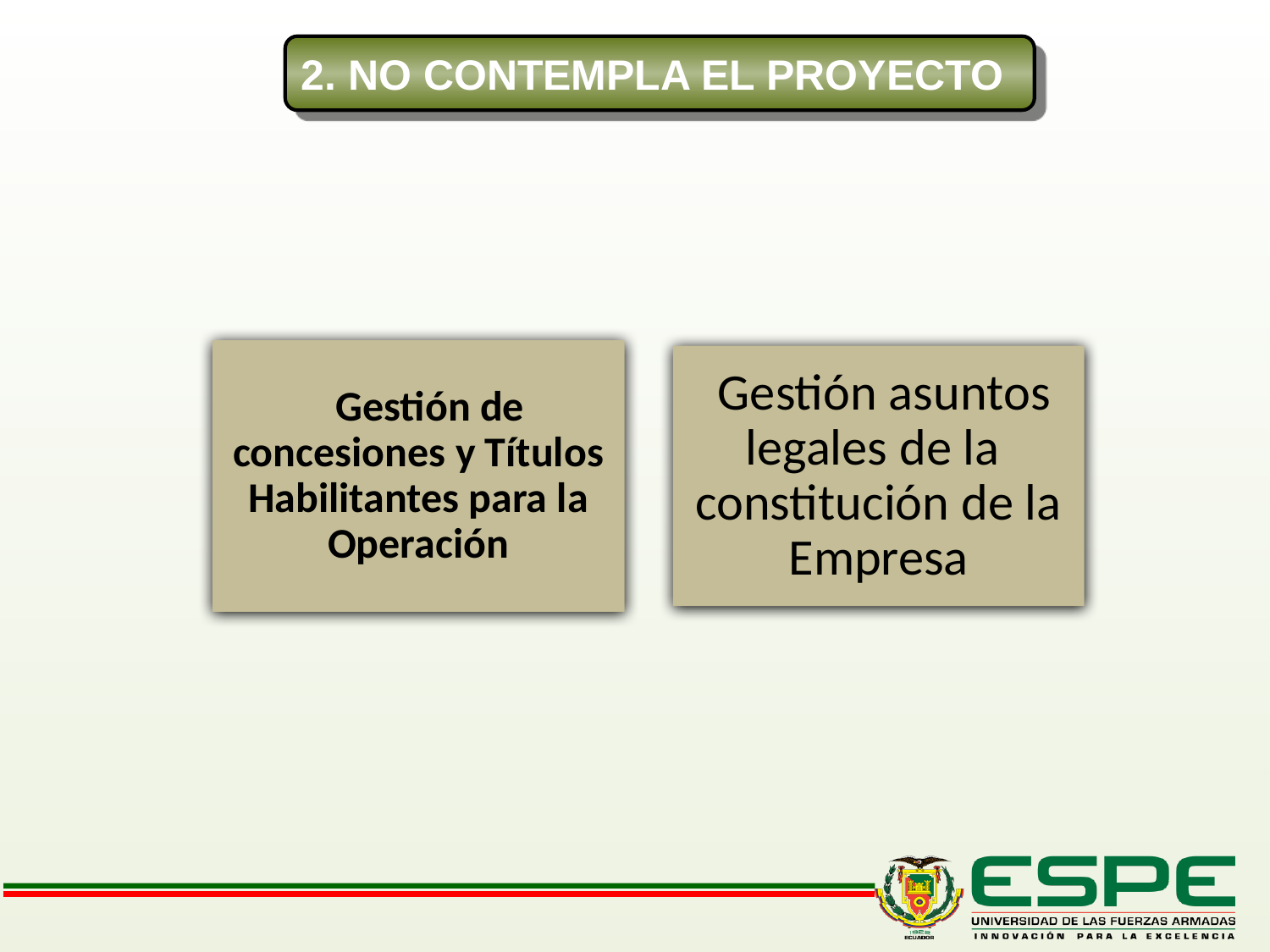

2. NO CONTEMPLA EL PROYECTO
   Gestión de concesiones y Títulos Habilitantes para la Operación
 Gestión asuntos legales de la  constitución de la Empresa